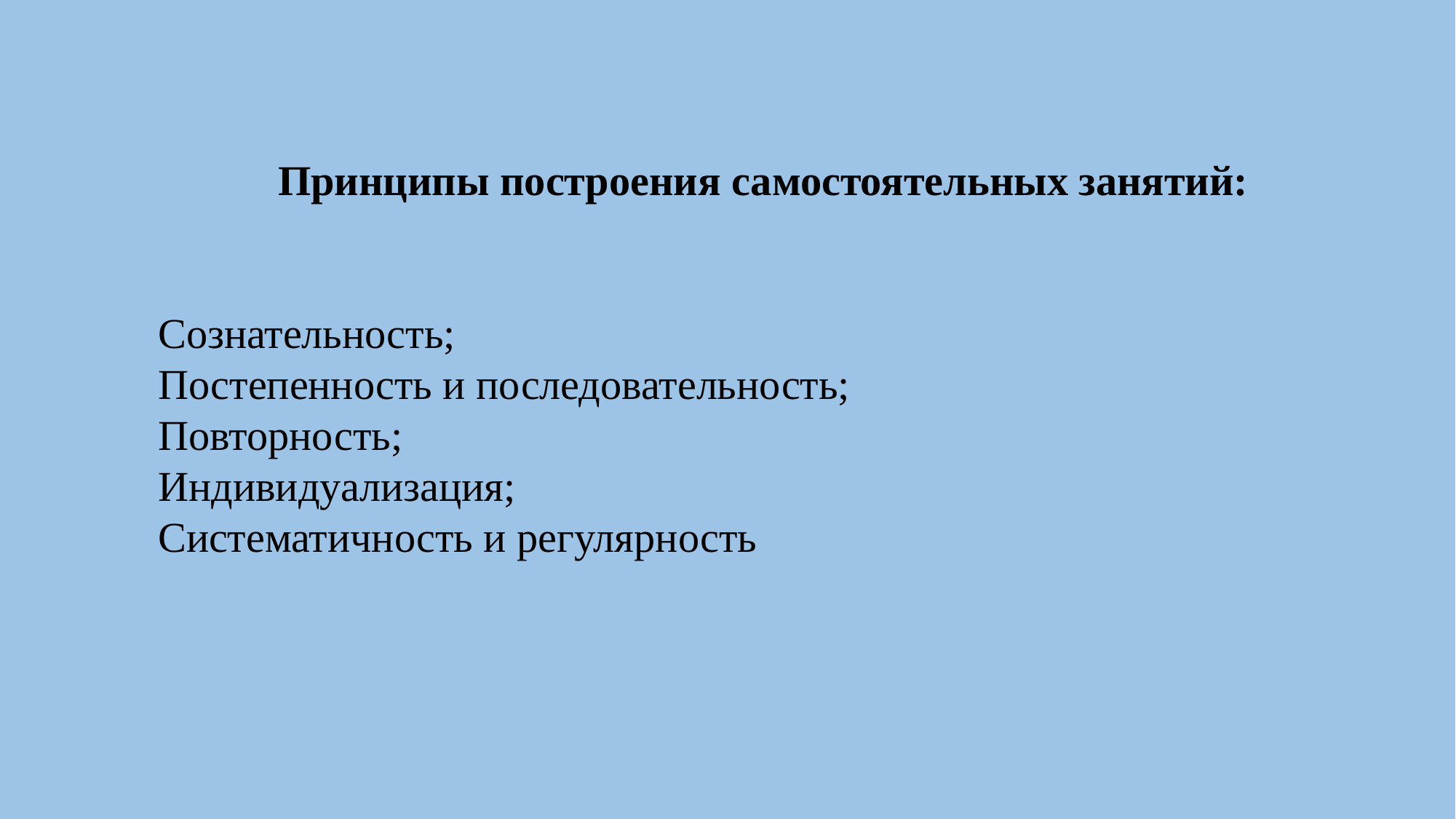

Принципы построения самостоятельных занятий:

Сознательность;
Постепенность и последовательность;
Повторность;
Индивидуализация;
Систематичность и регулярность